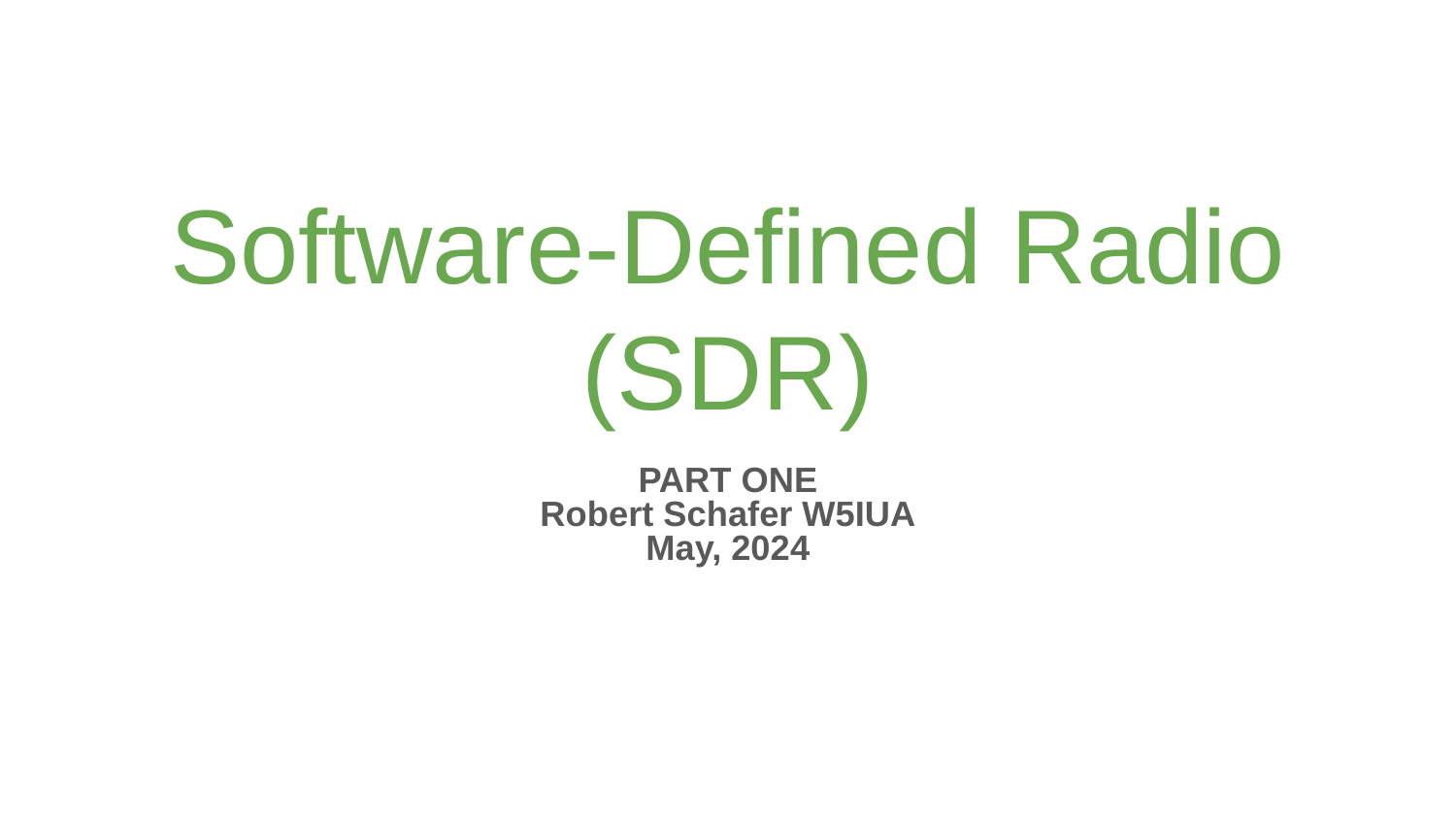

# Software-Defined Radio (SDR)
PART ONE
Robert Schafer W5IUA
May, 2024